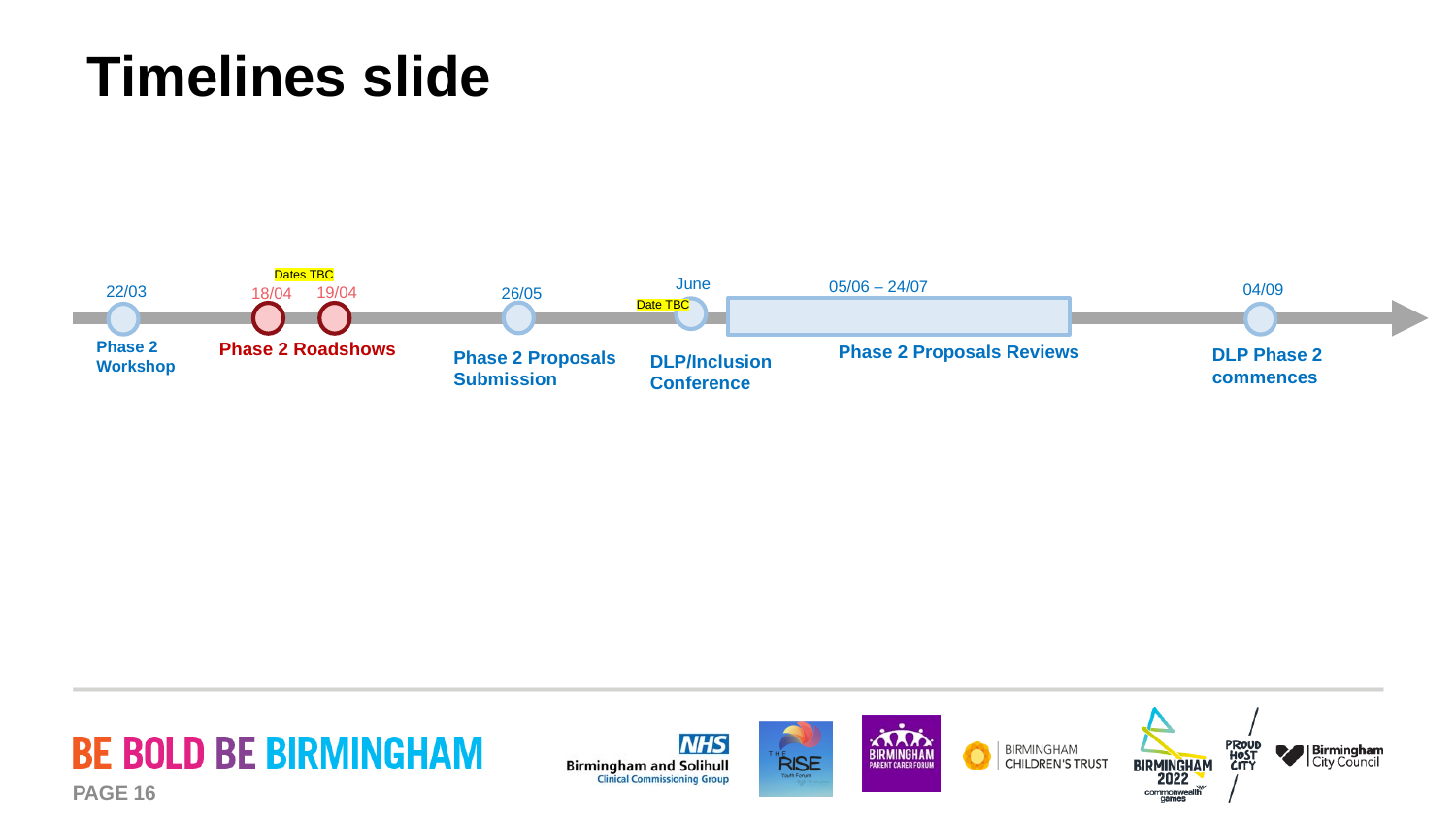

# Timelines slide
Dates TBC
June
05/06 – 24/07
04/09
22/03
19/04
18/04
26/05
Date TBC

Phase 2
Workshop
Phase 2 Roadshows
Phase 2 Proposals Reviews
DLP Phase 2
commences
Phase 2 Proposals
Submission
DLP/Inclusion
Conference
PAGE 16